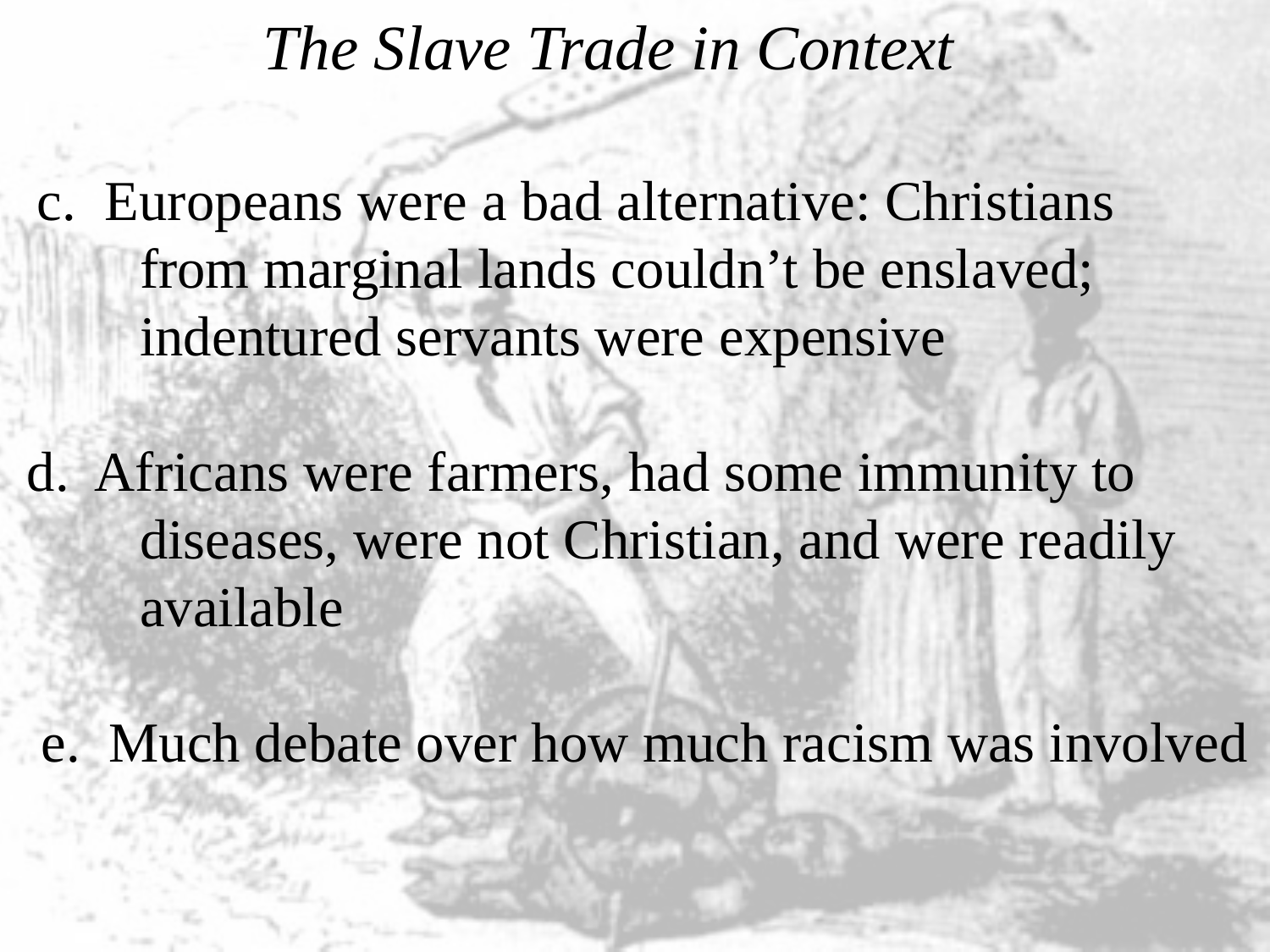

# The Slave Trade in Context

  c.  Europeans were a bad alternative: Christians
	from marginal lands couldn’t be enslaved; 		indentured servants were expensive

 d.  Africans were farmers, had some immunity to
	diseases, were not Christian, and were readily 	available

  e.  Much debate over how much racism was involved